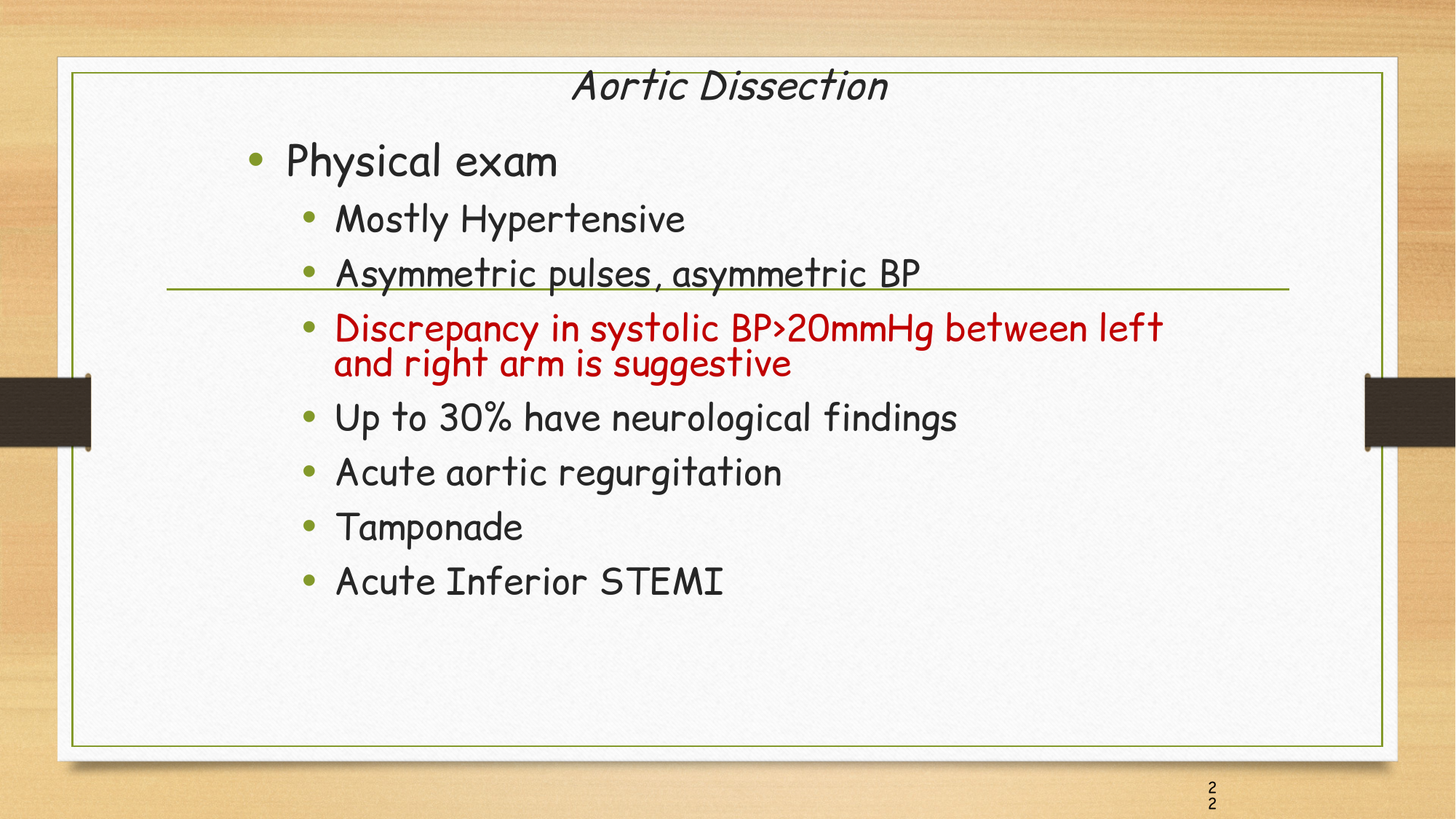

# Aortic Dissection
Physical exam
Mostly Hypertensive
Asymmetric pulses, asymmetric BP
Discrepancy in systolic BP>20mmHg between left and right arm is suggestive
Up to 30% have neurological findings
Acute aortic regurgitation
Tamponade
Acute Inferior STEMI

22